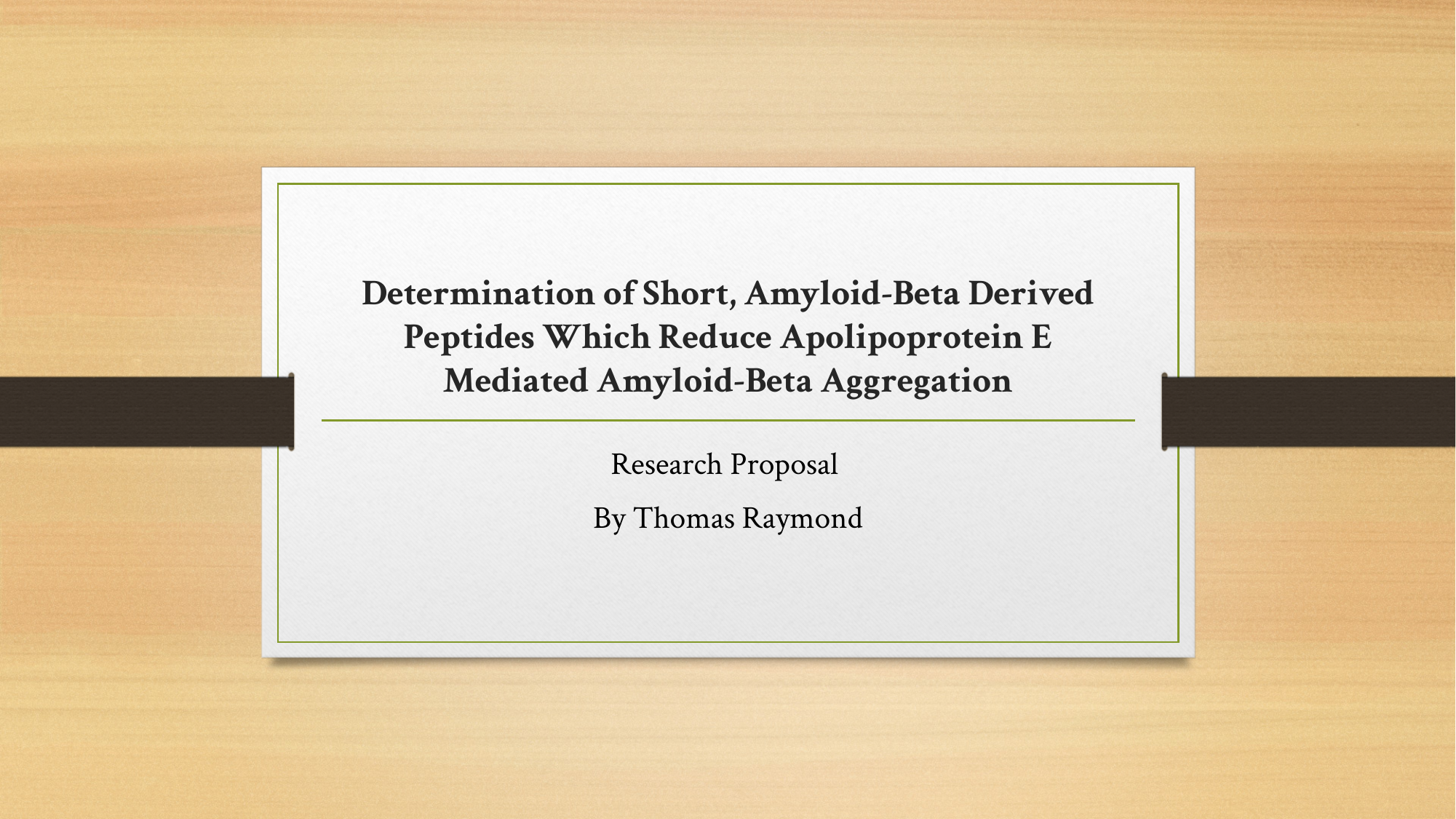

# Determination of Short, Amyloid-Beta Derived Peptides Which Reduce Apolipoprotein E Mediated Amyloid-Beta Aggregation
Research Proposal
By Thomas Raymond